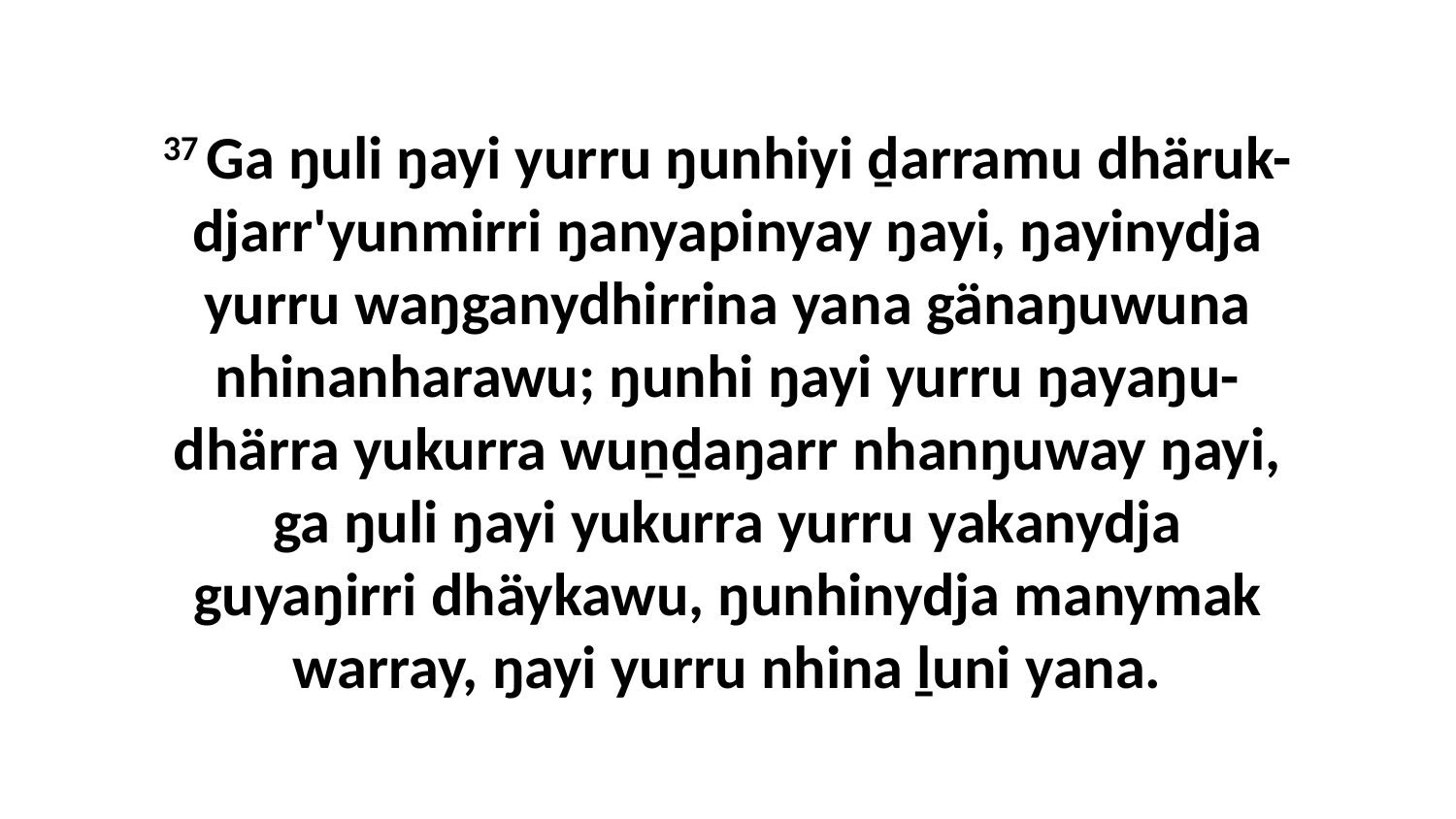

37 Ga ŋuli ŋayi yurru ŋunhiyi ḏarramu dhäruk-djarr'yunmirri ŋanyapinyay ŋayi, ŋayinydja yurru waŋganydhirrina yana gänaŋuwuna nhinanharawu; ŋunhi ŋayi yurru ŋayaŋu-dhärra yukurra wuṉḏaŋarr nhanŋuway ŋayi, ga ŋuli ŋayi yukurra yurru yakanydja guyaŋirri dhäykawu, ŋunhinydja manymak warray, ŋayi yurru nhina ḻuni yana.